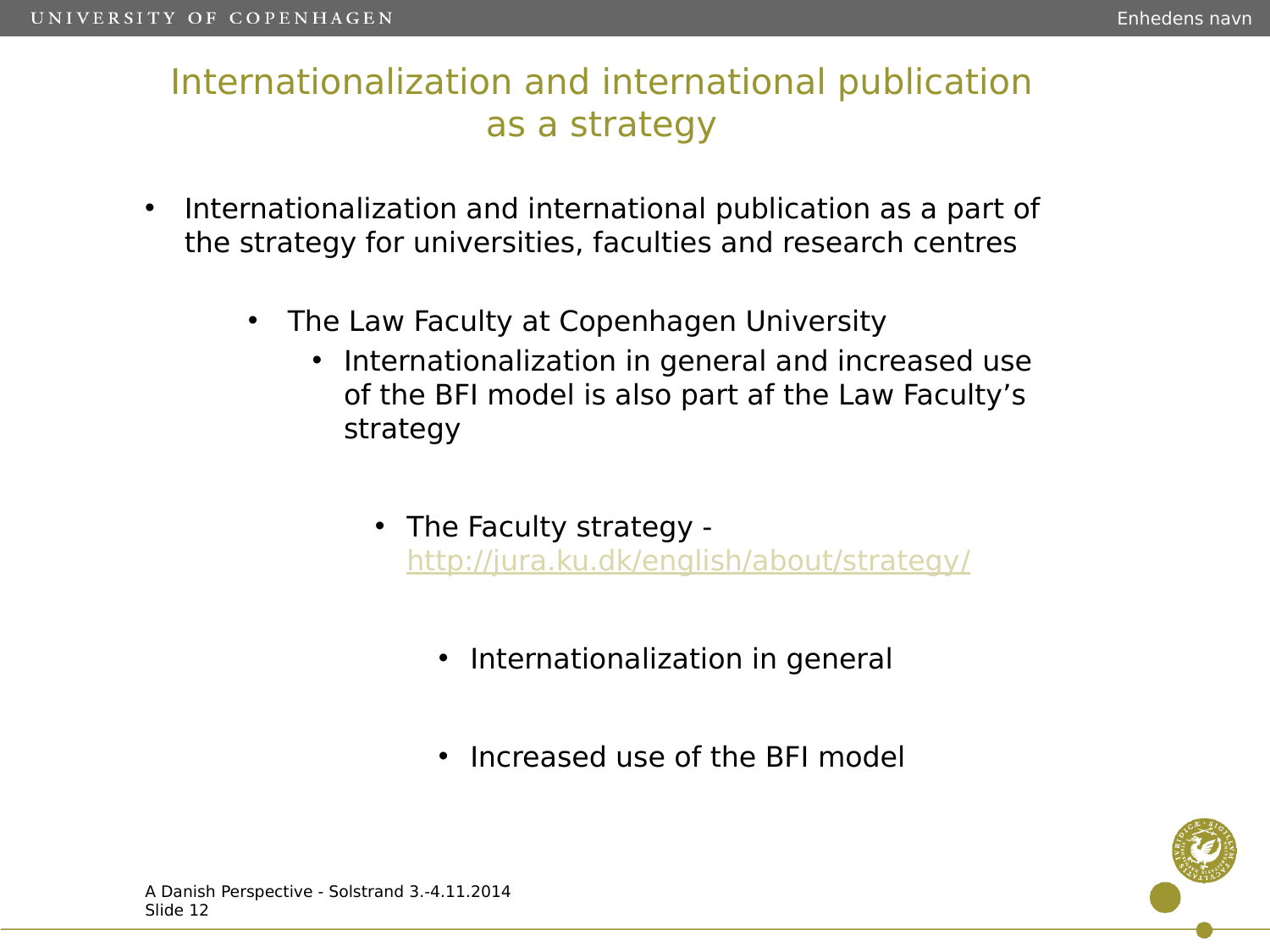

Enhedens navn
# Internationalization and international publication as a strategy
Internationalization and international publication as a part of the strategy for universities, faculties and research centres

The Law Faculty at Copenhagen University
Internationalization in general and increased use of the BFI model is also part af the Law Faculty’s strategy

The Faculty strategy - http://jura.ku.dk/english/about/strategy/

Internationalization in general

Increased use of the BFI model

A Danish Perspective - Solstrand 3.-4.11.2014
Slide 12